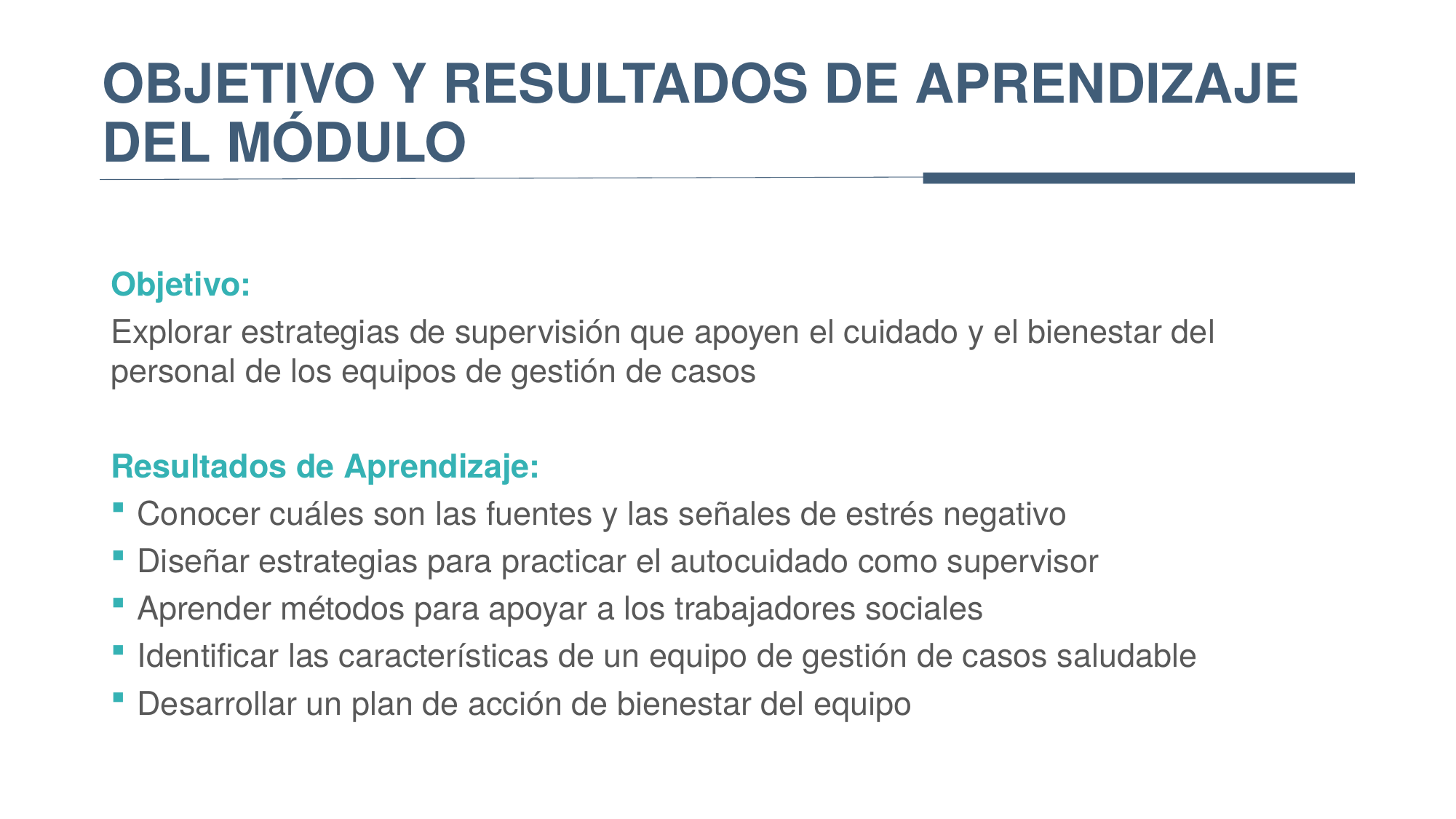

# OBJETIVO Y RESULTADOS DE APRENDIZAJE DEL MÓDULO

Objetivo:
Explorar estrategias de supervisión que apoyen el cuidado y el bienestar del personal de los equipos de gestión de casos

Resultados de Aprendizaje:
Conocer cuáles son las fuentes y las señales de estrés negativo
Diseñar estrategias para practicar el autocuidado como supervisor
Aprender métodos para apoyar a los trabajadores sociales
Identificar las características de un equipo de gestión de casos saludable
Desarrollar un plan de acción de bienestar del equipo